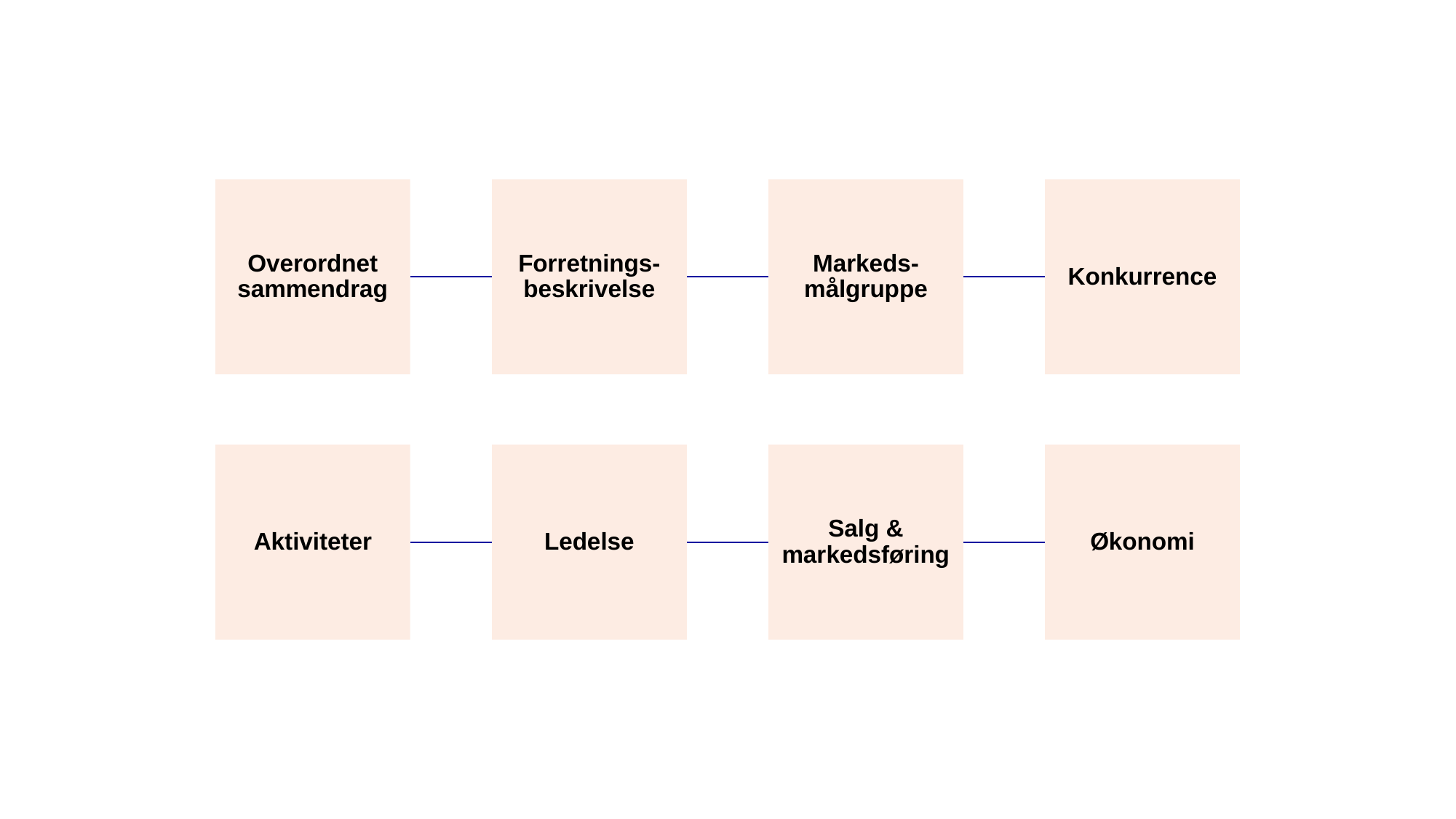

Overordnet sammendrag

Forretnings-beskrivelse

Markeds-målgruppe

Konkurrence

Aktiviteter

Økonomi

Ledelse

Salg & markedsføring